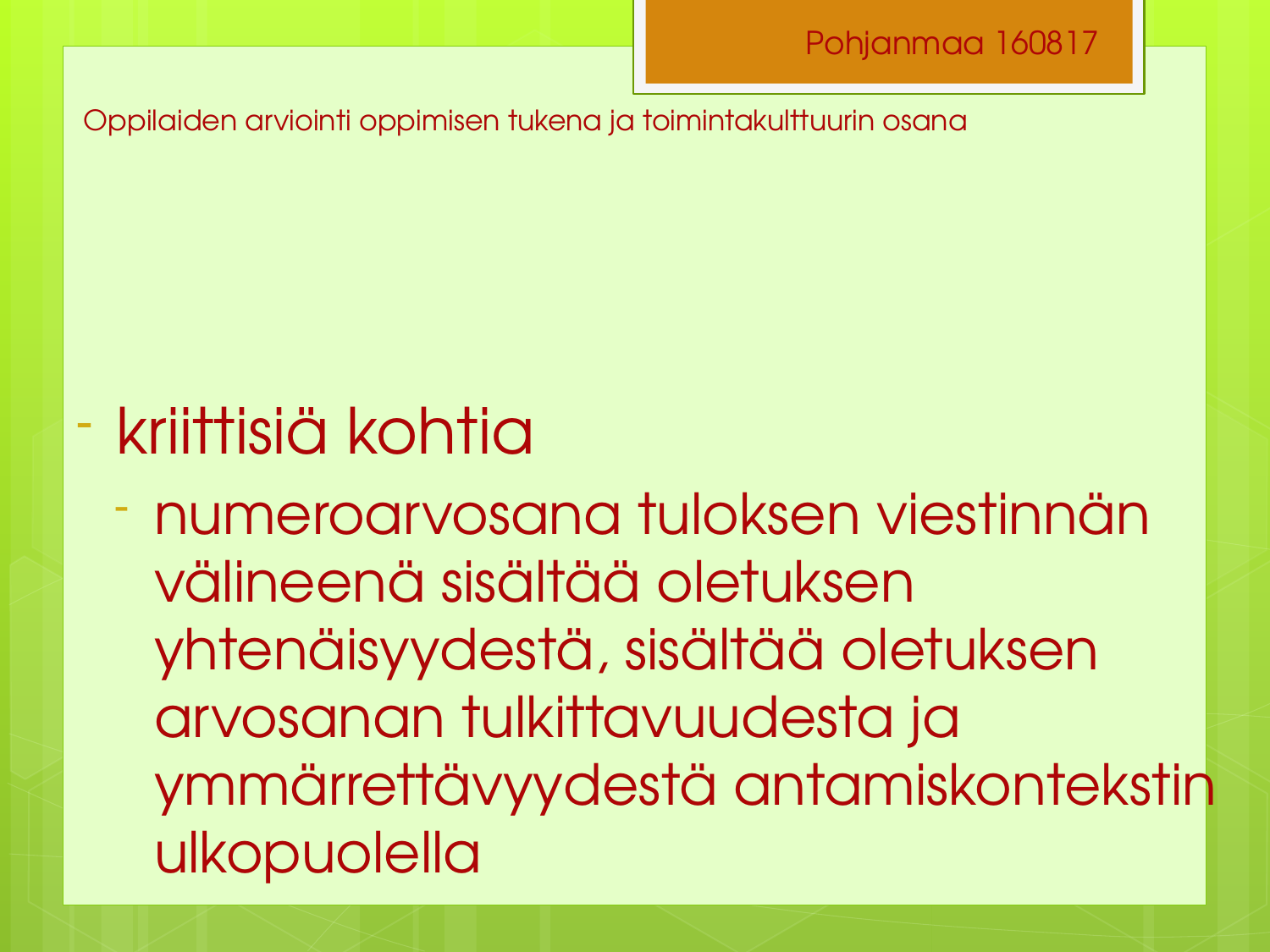

Pohjanmaa 160817
# Oppilaiden arviointi oppimisen tukena ja toimintakulttuurin osana
kriittisiä kohtia
numeroarvosana tuloksen viestinnän välineenä sisältää oletuksen yhtenäisyydestä, sisältää oletuksen arvosanan tulkittavuudesta ja ymmärrettävyydestä antamiskontekstin ulkopuolella